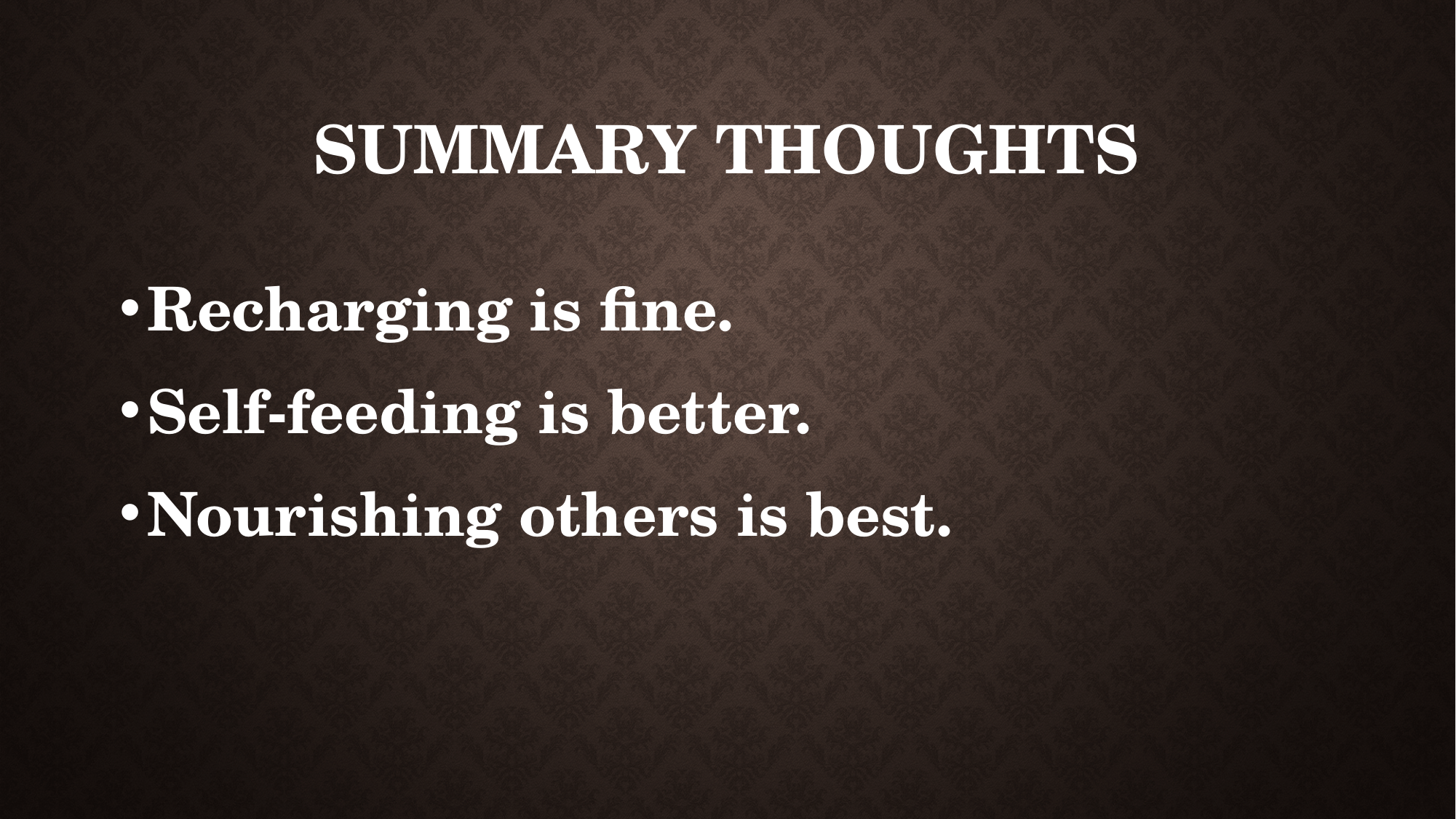

# Summary Thoughts
Recharging is fine.
Self-feeding is better.
Nourishing others is best.